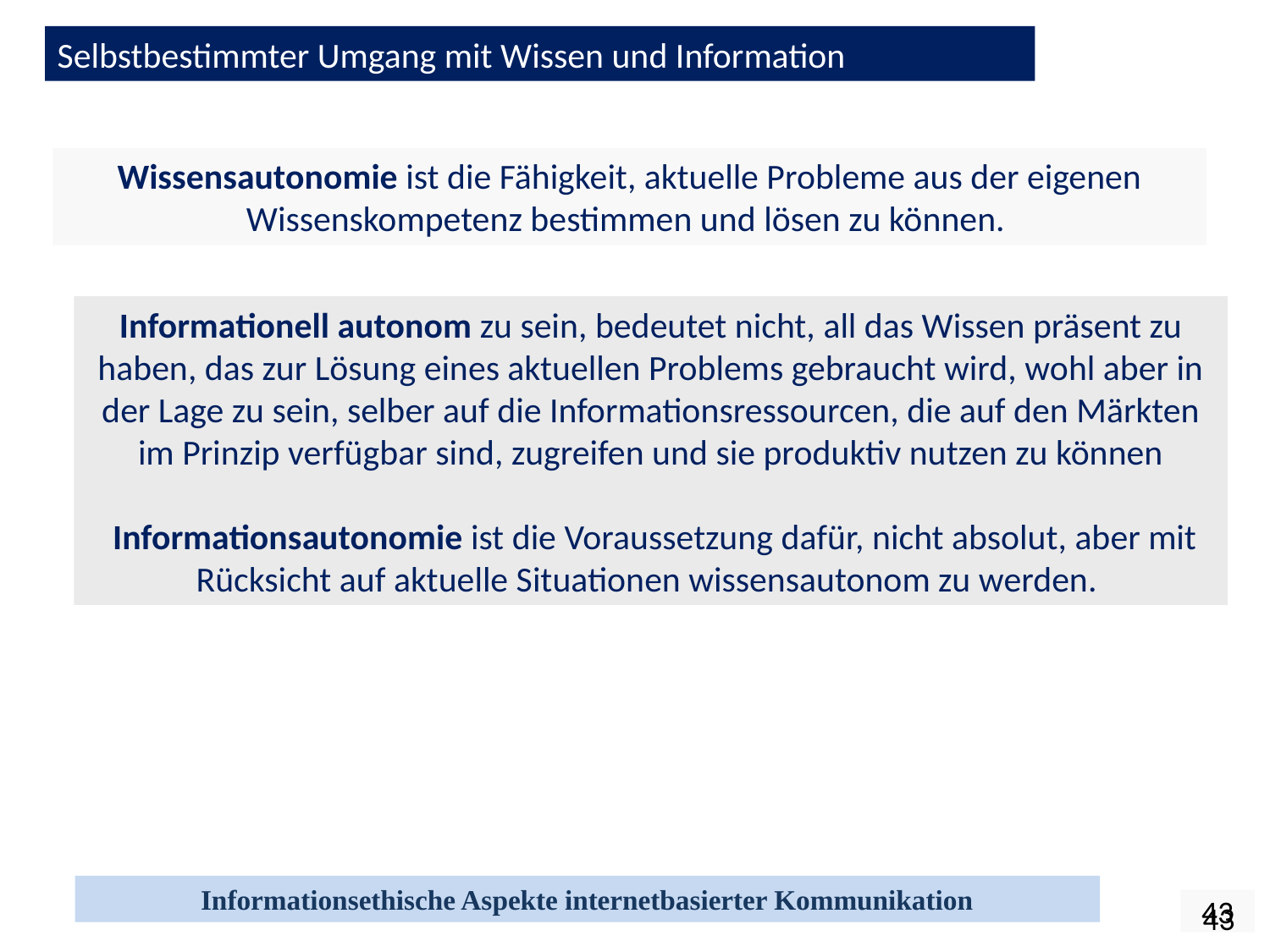

Selbstbestimmter Umgang mit Wissen und Information
Wissensautonomie ist die Fähigkeit, aktuelle Probleme aus der eigenen Wissenskompetenz bestimmen und lösen zu können.
Informationell autonom zu sein, bedeutet nicht, all das Wissen präsent zu haben, das zur Lösung eines aktuellen Problems gebraucht wird, wohl aber in der Lage zu sein, selber auf die Informationsressourcen, die auf den Märkten im Prinzip verfügbar sind, zugreifen und sie produktiv nutzen zu können
 Informationsautonomie ist die Voraussetzung dafür, nicht absolut, aber mit Rücksicht auf aktuelle Situationen wissensautonom zu werden.

43